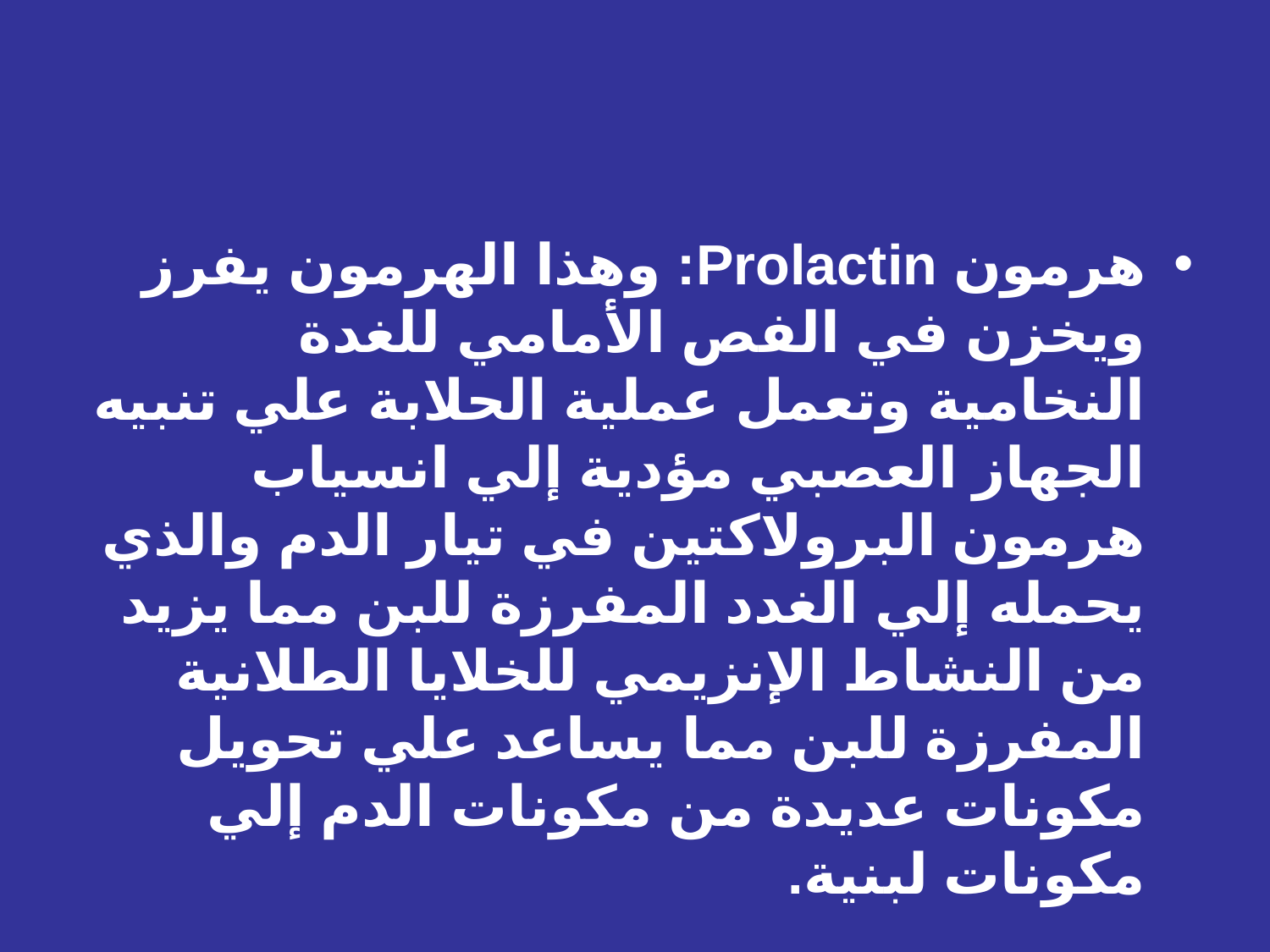

هرمون Prolactin: وهذا الهرمون يفرز ويخزن في الفص الأمامي للغدة النخامية وتعمل عملية الحلابة علي تنبيه الجهاز العصبي مؤدية إلي انسياب هرمون البرولاكتين في تيار الدم والذي يحمله إلي الغدد المفرزة للبن مما يزيد من النشاط الإنزيمي للخلايا الطلانية المفرزة للبن مما يساعد علي تحويل مكونات عديدة من مكونات الدم إلي مكونات لبنية.